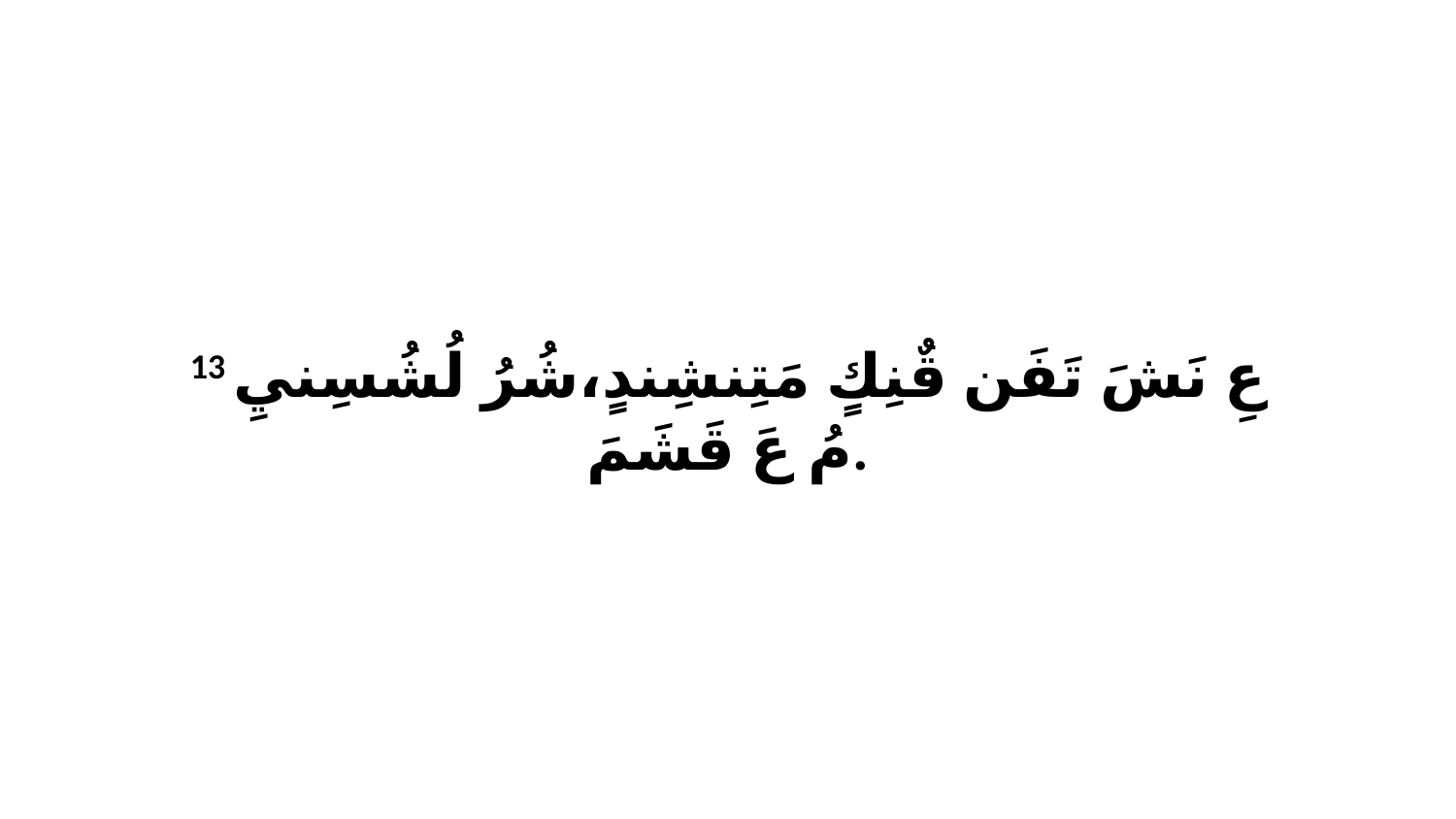

13 عِ نَشَ تَفَن قٌنِكٍ مَتِنشِندٍ،شُرُ لُشُسِنيِ مُ عَ قَشَمَ.